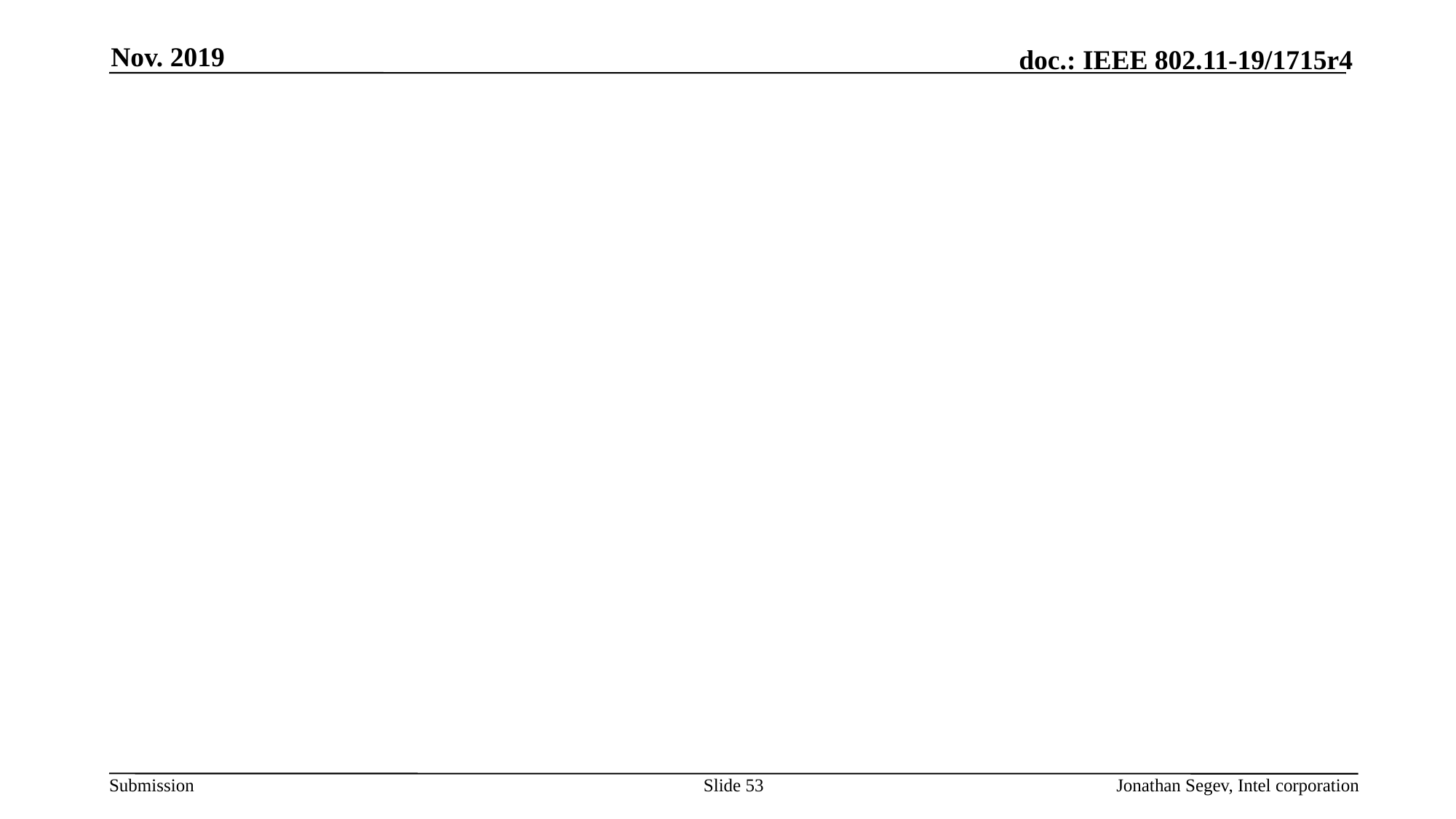

Nov. 2019
#

Slide 53
Jonathan Segev, Intel corporation